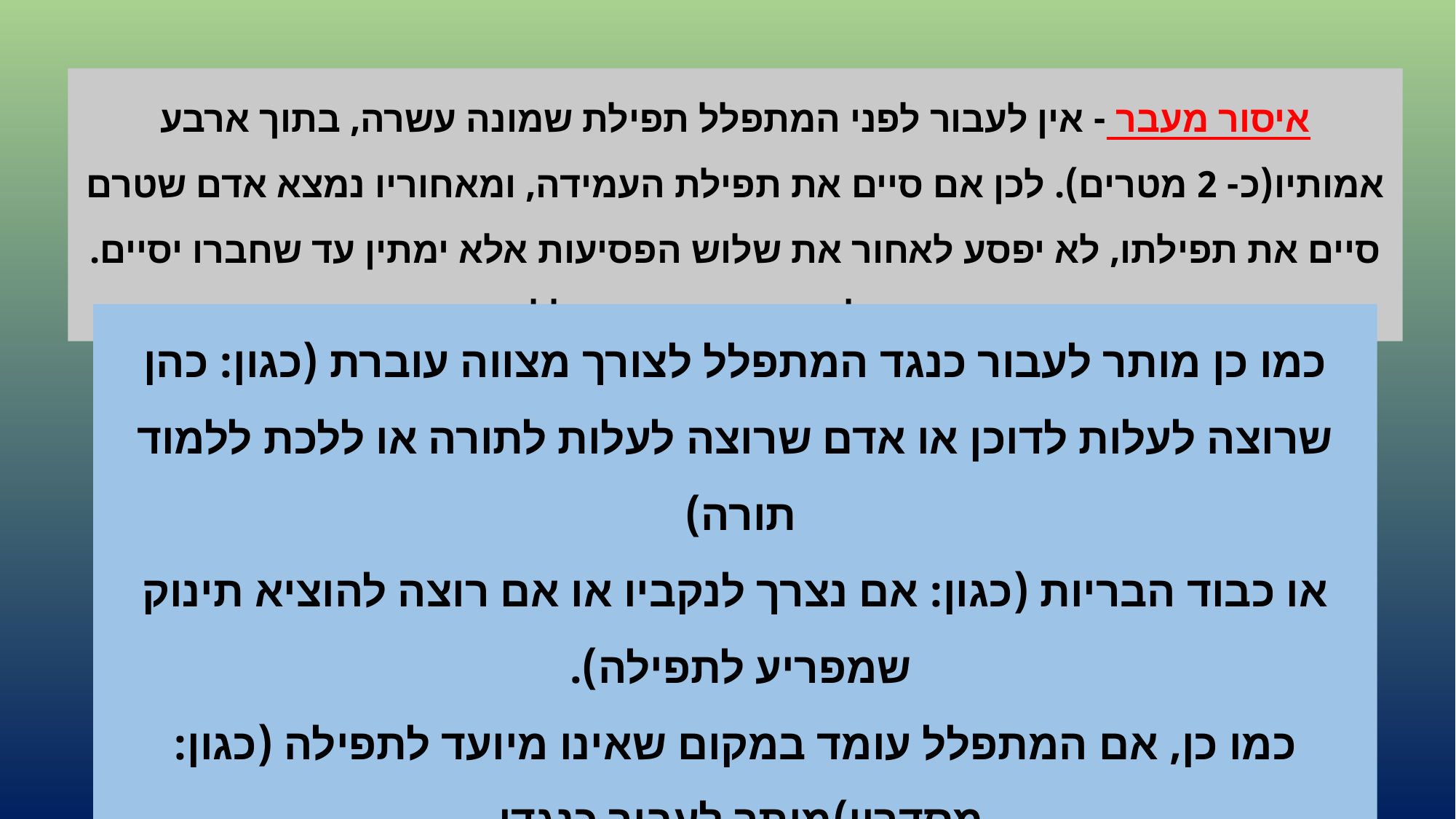

איסור מעבר - אין לעבור לפני המתפלל תפילת שמונה עשרה, בתוך ארבע אמותיו(כ- 2 מטרים). לכן אם סיים את תפילת העמידה, ומאחוריו נמצא אדם שטרם סיים את תפילתו, לא יפסע לאחור את שלוש הפסיעות אלא ימתין עד שחברו יסיים. מותר לעבור בצדי המתפלל.
כמו כן מותר לעבור כנגד המתפלל לצורך מצווה עוברת (כגון: כהן שרוצה לעלות לדוכן או אדם שרוצה לעלות לתורה או ללכת ללמוד תורה)
או כבוד הבריות (כגון: אם נצרך לנקביו או אם רוצה להוציא תינוק שמפריע לתפילה).
כמו כן, אם המתפלל עומד במקום שאינו מיועד לתפילה (כגון: מסדרון)מותר לעבור כנגדו.